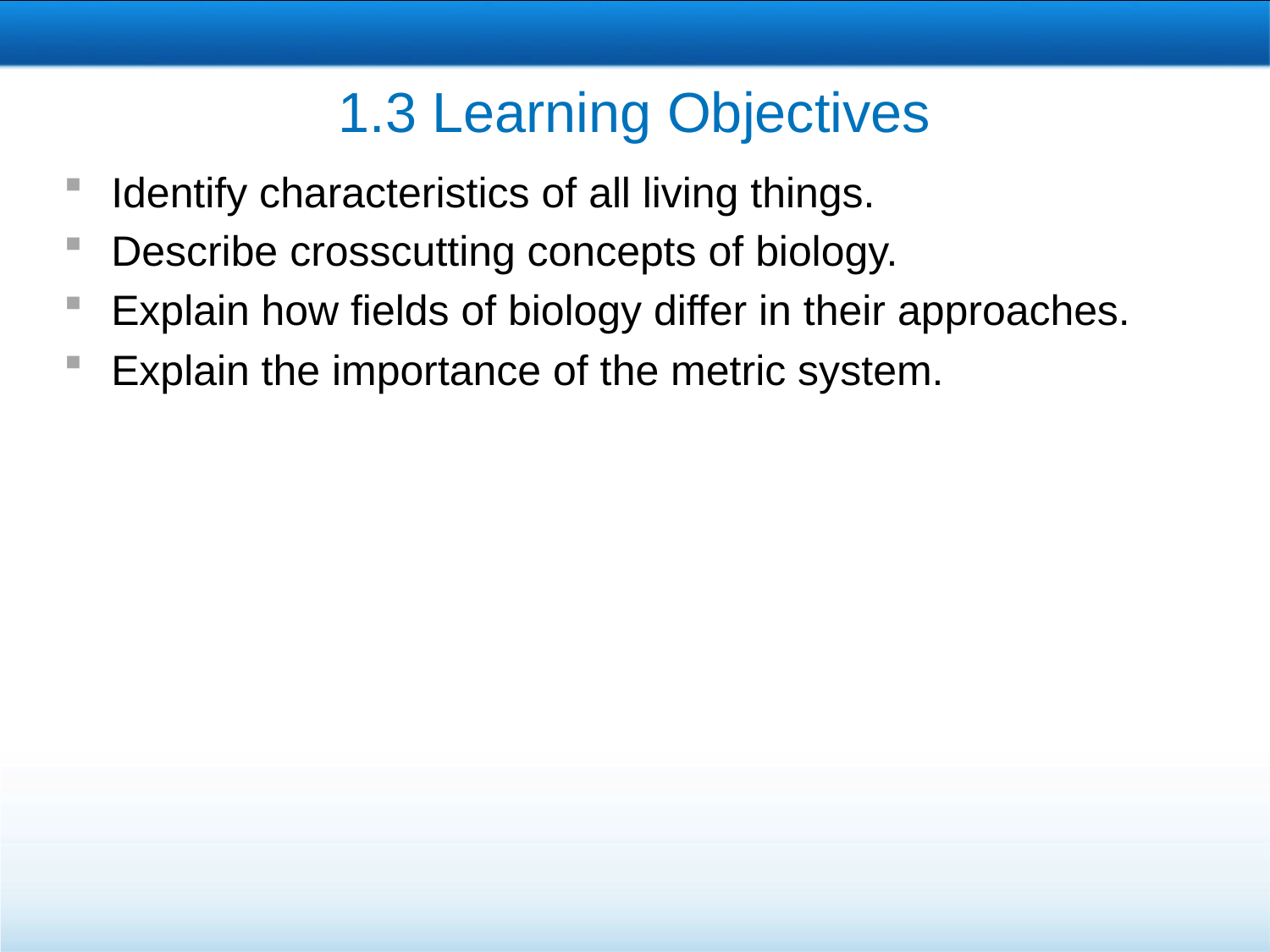

# 1.3 Learning Objectives
Identify characteristics of all living things.
Describe crosscutting concepts of biology.
Explain how fields of biology differ in their approaches.
Explain the importance of the metric system.